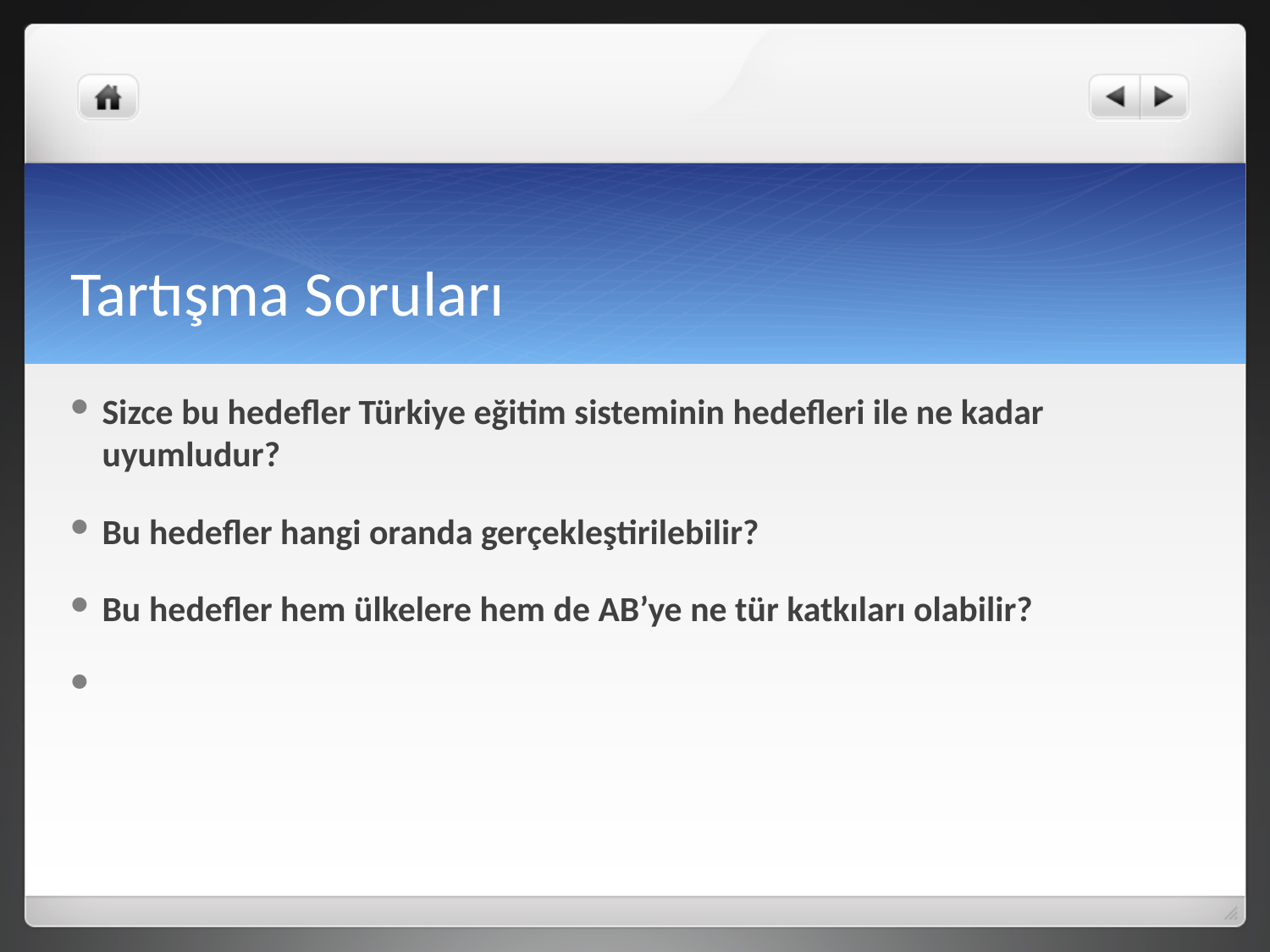

# Tartışma Soruları
Sizce bu hedefler Türkiye eğitim sisteminin hedefleri ile ne kadar uyumludur?
Bu hedefler hangi oranda gerçekleştirilebilir?
Bu hedefler hem ülkelere hem de AB’ye ne tür katkıları olabilir?